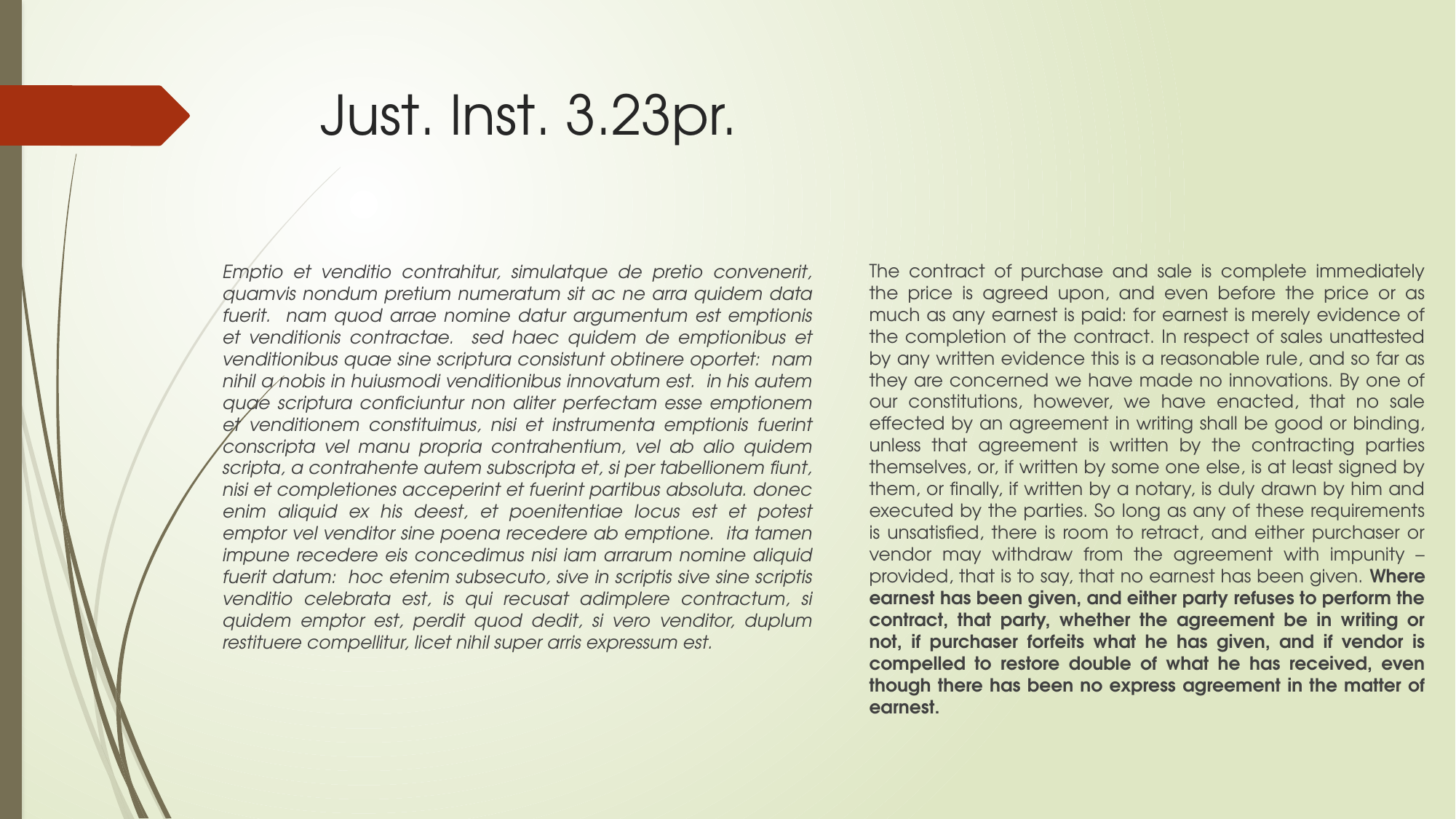

# Just. Inst. 3.23pr.
The contract of purchase and sale is complete immediately the price is agreed upon, and even before the price or as much as any earnest is paid: for earnest is merely evidence of the completion of the contract. In respect of sales unattested by any written evidence this is a reasonable rule, and so far as they are concerned we have made no innovations. By one of our constitutions, however, we have enacted, that no sale effected by an agreement in writing shall be good or binding, unless that agreement is written by the contracting parties themselves, or, if written by some one else, is at least signed by them, or finally, if written by a notary, is duly drawn by him and executed by the parties. So long as any of these requirements is unsatisfied, there is room to retract, and either purchaser or vendor may withdraw from the agreement with impunity – provided, that is to say, that no earnest has been given. Where earnest has been given, and either party refuses to perform the contract, that party, whether the agreement be in writing or not, if purchaser forfeits what he has given, and if vendor is compelled to restore double of what he has received, even though there has been no express agreement in the matter of earnest.
Emptio et venditio contrahitur, simulatque de pretio convenerit, quamvis nondum pretium numeratum sit ac ne arra quidem data fuerit.  nam quod arrae nomine datur argumentum est emptionis et venditionis contractae.  sed haec quidem de emptionibus et venditionibus quae sine scriptura consistunt obtinere oportet:  nam nihil a nobis in huiusmodi venditionibus innovatum est.  in his autem quae scriptura conficiuntur non aliter perfectam esse emptionem et venditionem constituimus, nisi et instrumenta emptionis fuerint conscripta vel manu propria contrahentium, vel ab alio quidem scripta, a contrahente autem subscripta et, si per tabellionem fiunt, nisi et completiones acceperint et fuerint partibus absoluta. donec enim aliquid ex his deest, et poenitentiae locus est et potest emptor vel venditor sine poena recedere ab emptione.  ita tamen impune recedere eis concedimus nisi iam arrarum nomine aliquid fuerit datum:  hoc etenim subsecuto, sive in scriptis sive sine scriptis venditio celebrata est, is qui recusat adimplere contractum, si quidem emptor est, perdit quod dedit, si vero venditor, duplum restituere compellitur, licet nihil super arris expressum est.